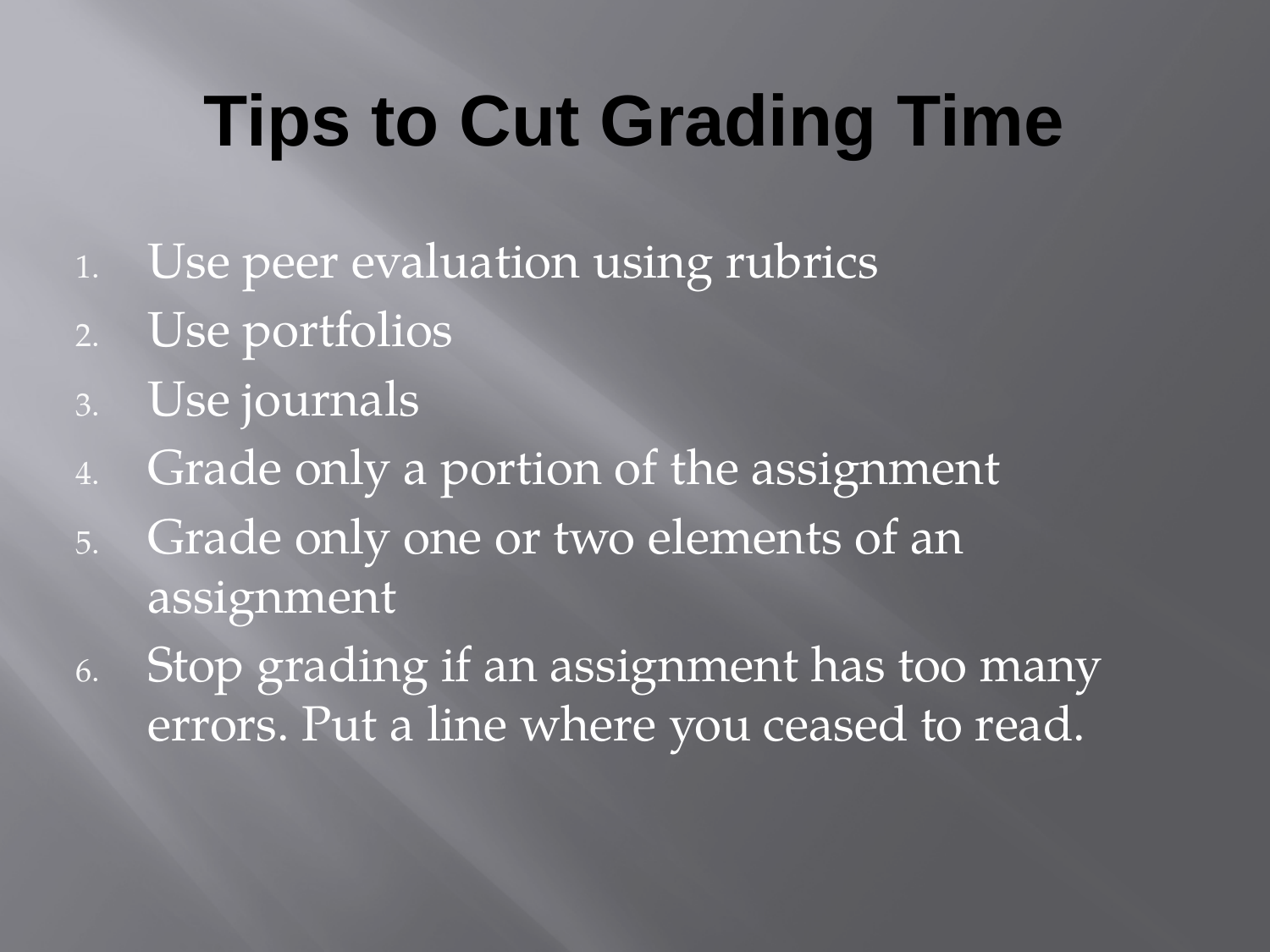

# Tips to Cut Grading Time
Use peer evaluation using rubrics
Use portfolios
Use journals
Grade only a portion of the assignment
Grade only one or two elements of an assignment
Stop grading if an assignment has too many errors. Put a line where you ceased to read.